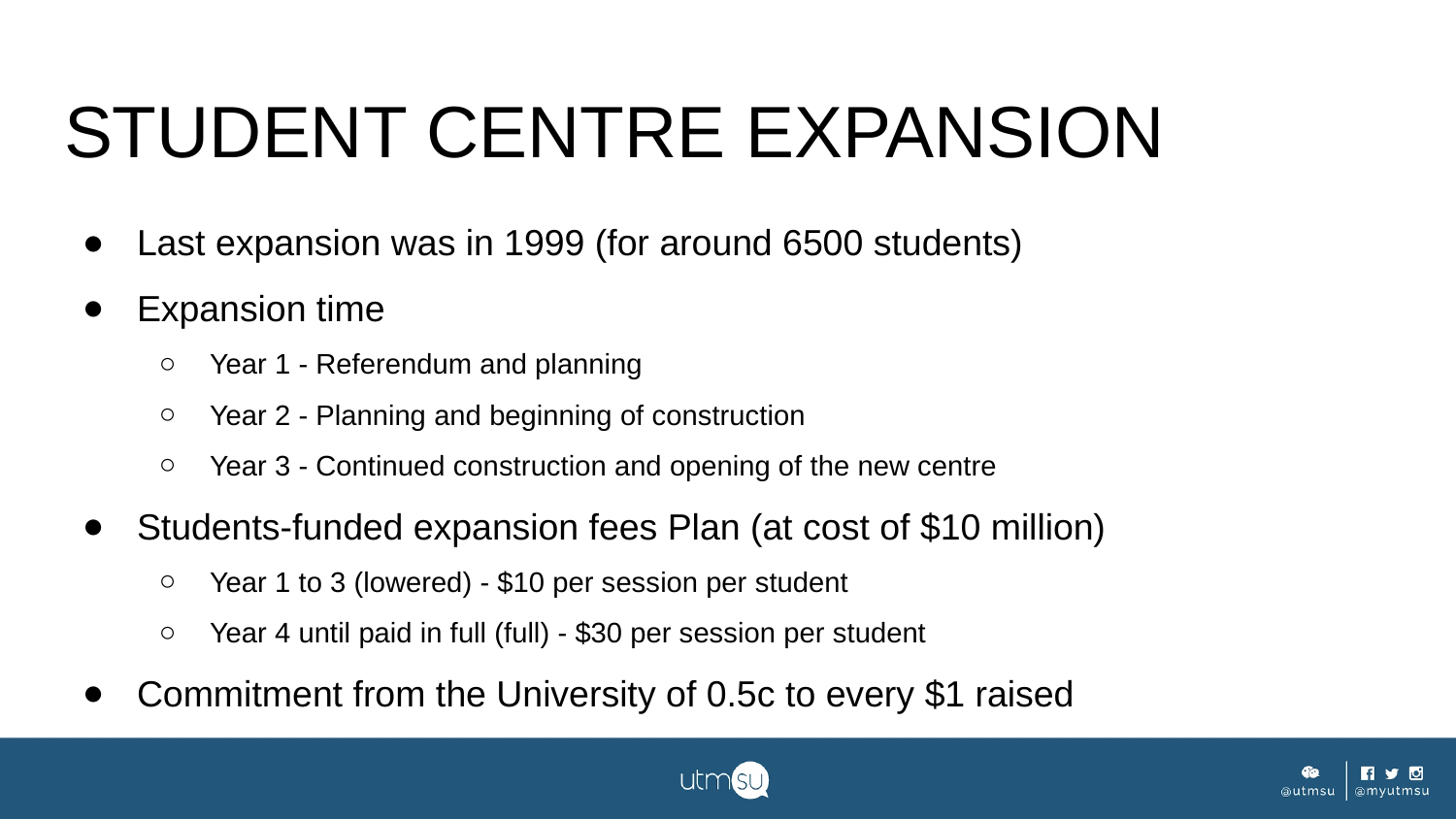

# STUDENT CENTRE EXPANSION
Last expansion was in 1999 (for around 6500 students)
Expansion time
Year 1 - Referendum and planning
Year 2 - Planning and beginning of construction
Year 3 - Continued construction and opening of the new centre
Students-funded expansion fees Plan (at cost of $10 million)
Year 1 to 3 (lowered) - $10 per session per student
Year 4 until paid in full (full) - $30 per session per student
Commitment from the University of 0.5c to every $1 raised